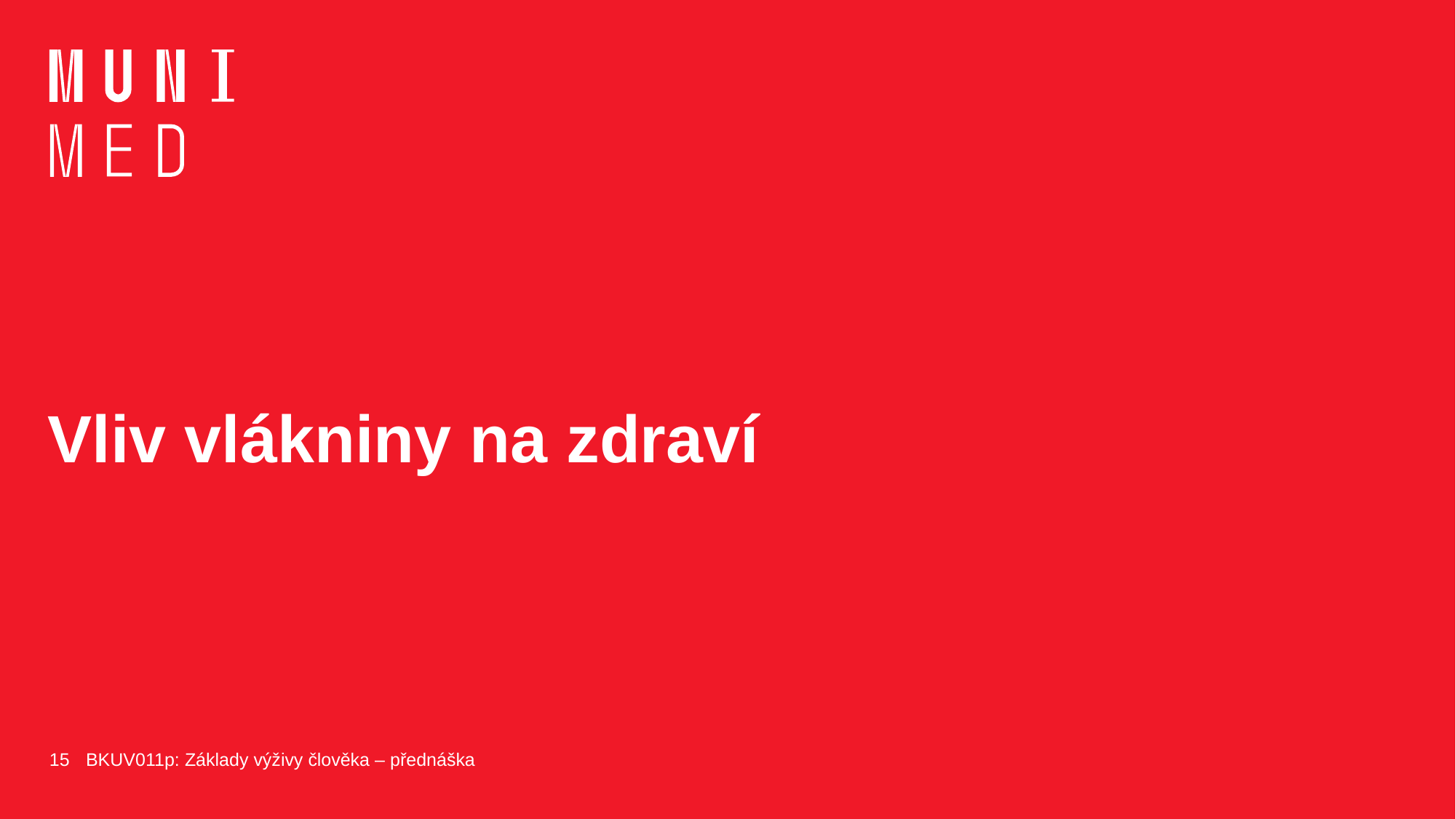

# Vliv vlákniny na zdraví
15
BKUV011p: Základy výživy člověka – přednáška